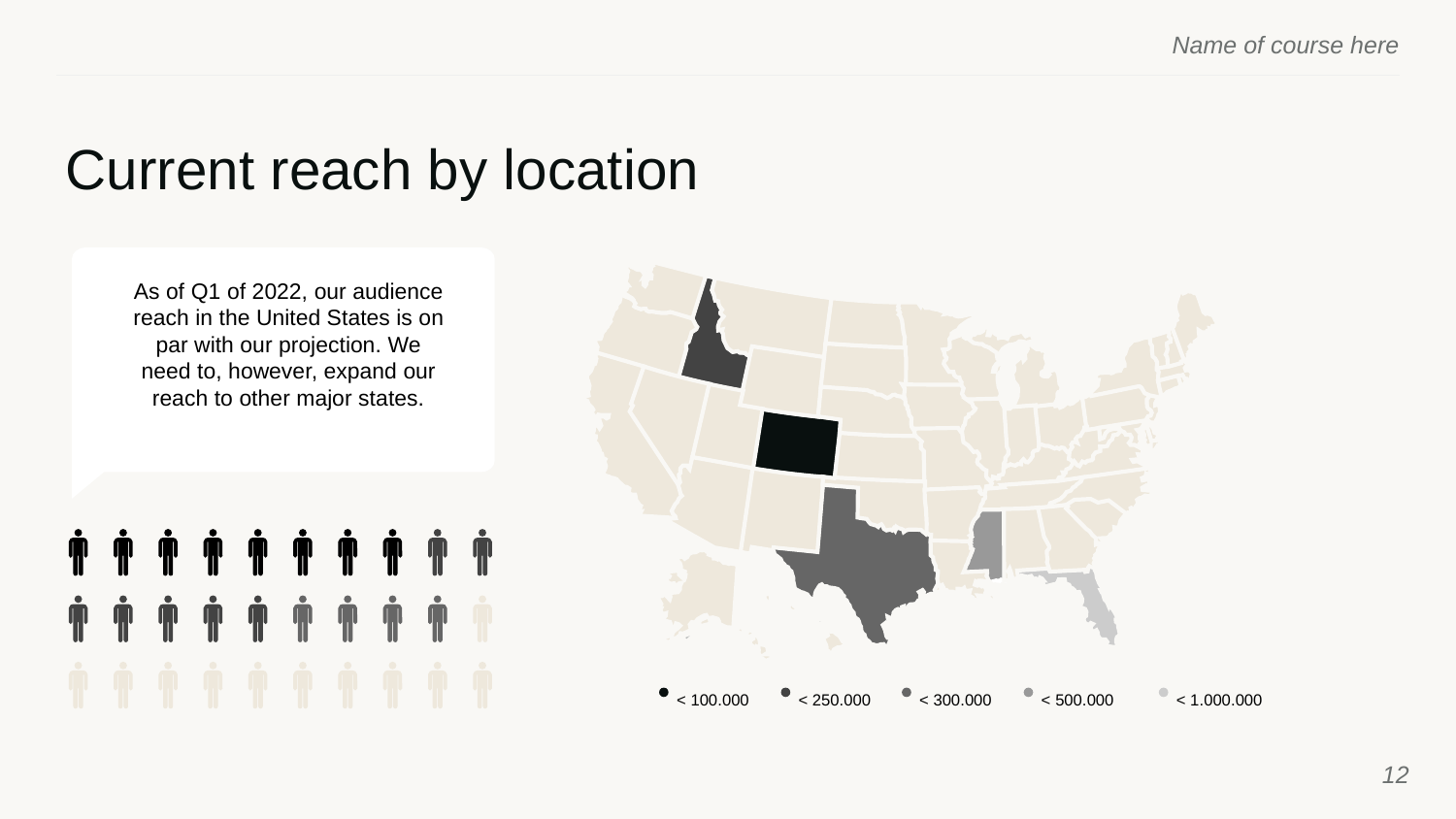

# Current reach by location

As of Q1 of 2022, our audience reach in the United States is on par with our projection. We need to, however, expand our reach to other major states.

< 100.000
< 250.000
< 300.000
< 500.000
< 1.000.000

12